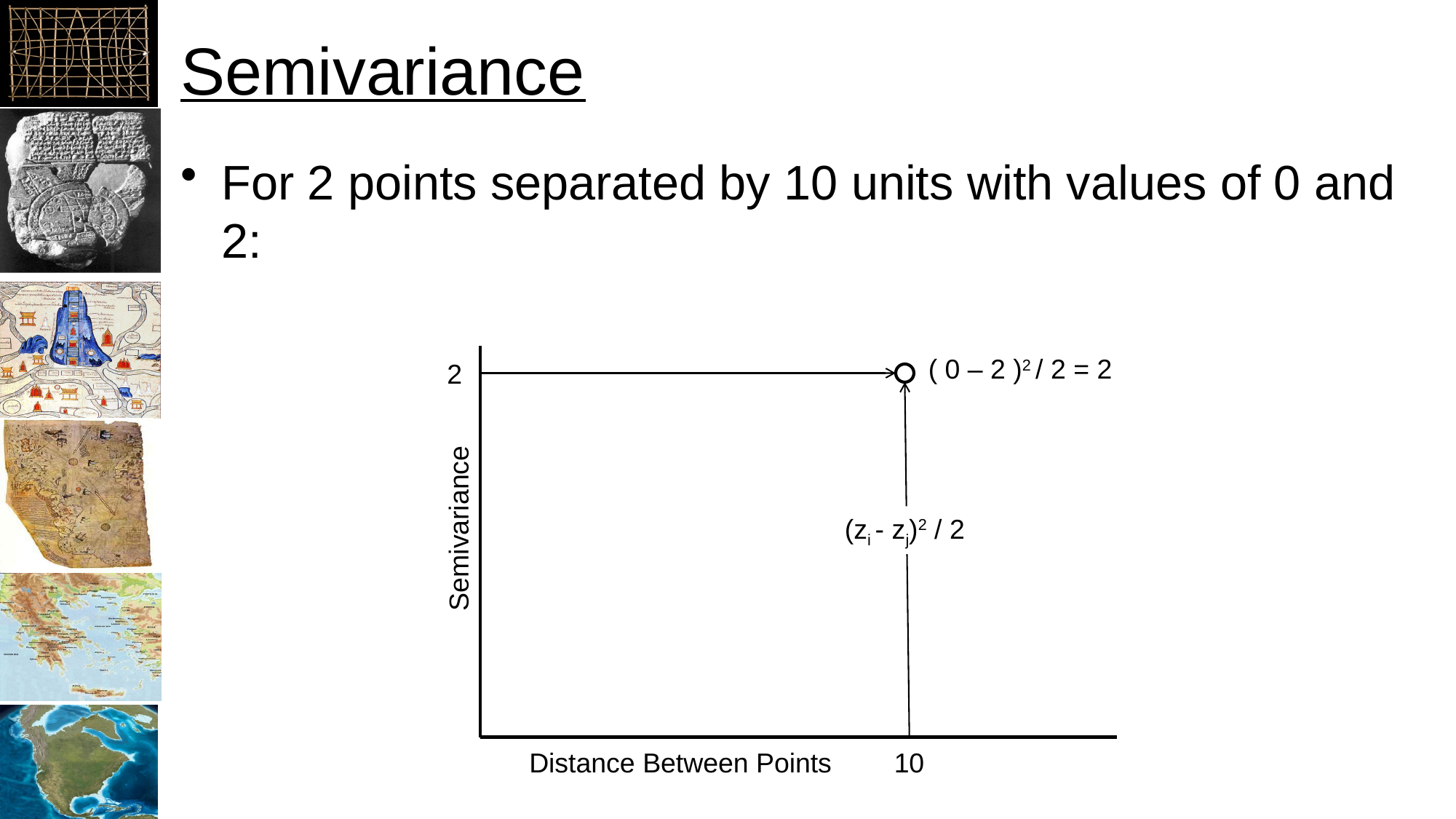

# Semivariance
For 2 points separated by 10 units with values of 0 and 2:
( 0 – 2 )2 / 2 = 2
2

(zi - zj)2 / 2
Semivariance
Distance Between Points
10